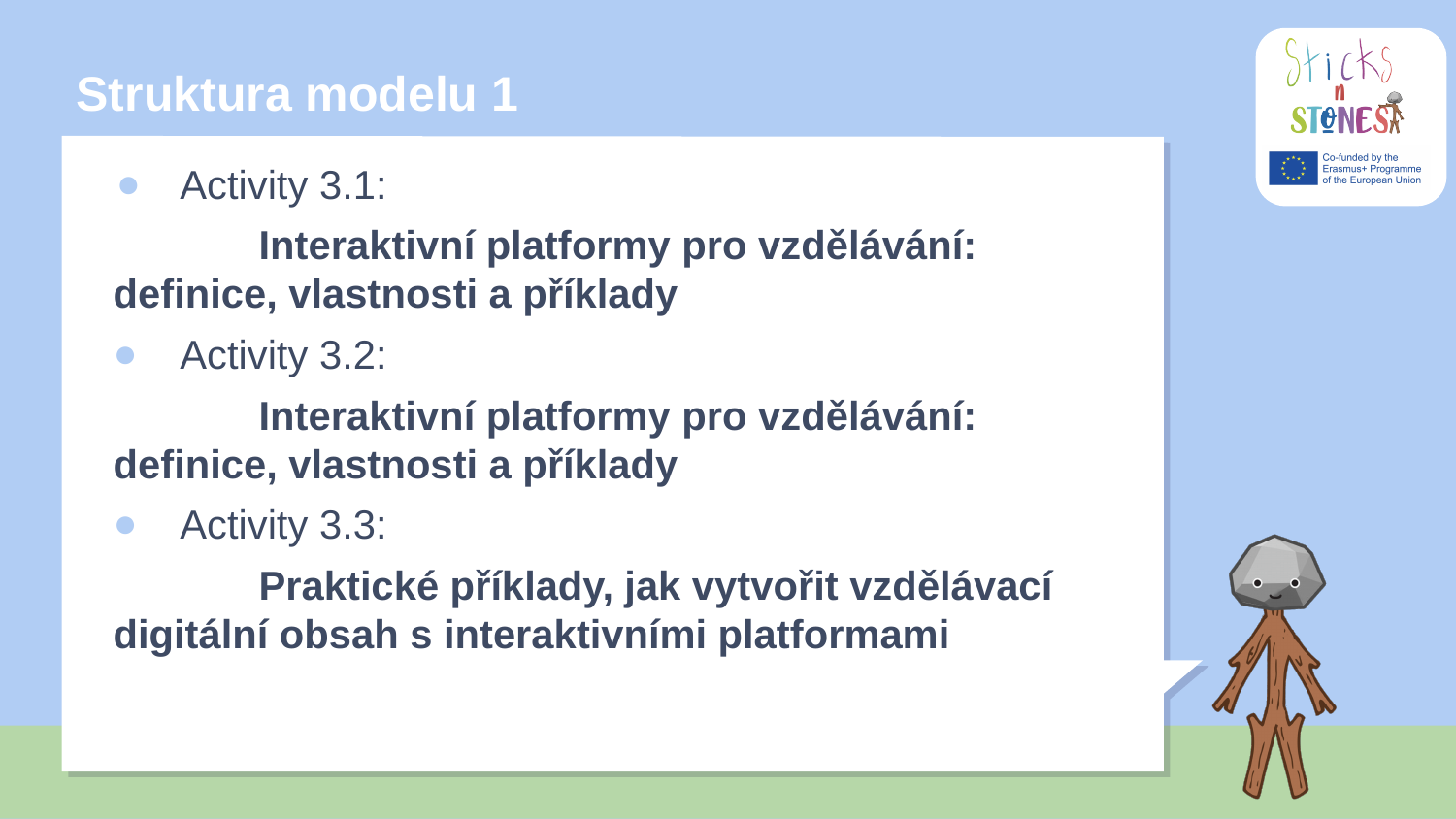

# Struktura modelu 1
Activity 3.1:
	Interaktivní platformy pro vzdělávání: definice, vlastnosti a příklady
Activity 3.2:
	Interaktivní platformy pro vzdělávání: definice, vlastnosti a příklady
Activity 3.3:
	Praktické příklady, jak vytvořit vzdělávací digitální obsah s interaktivními platformami